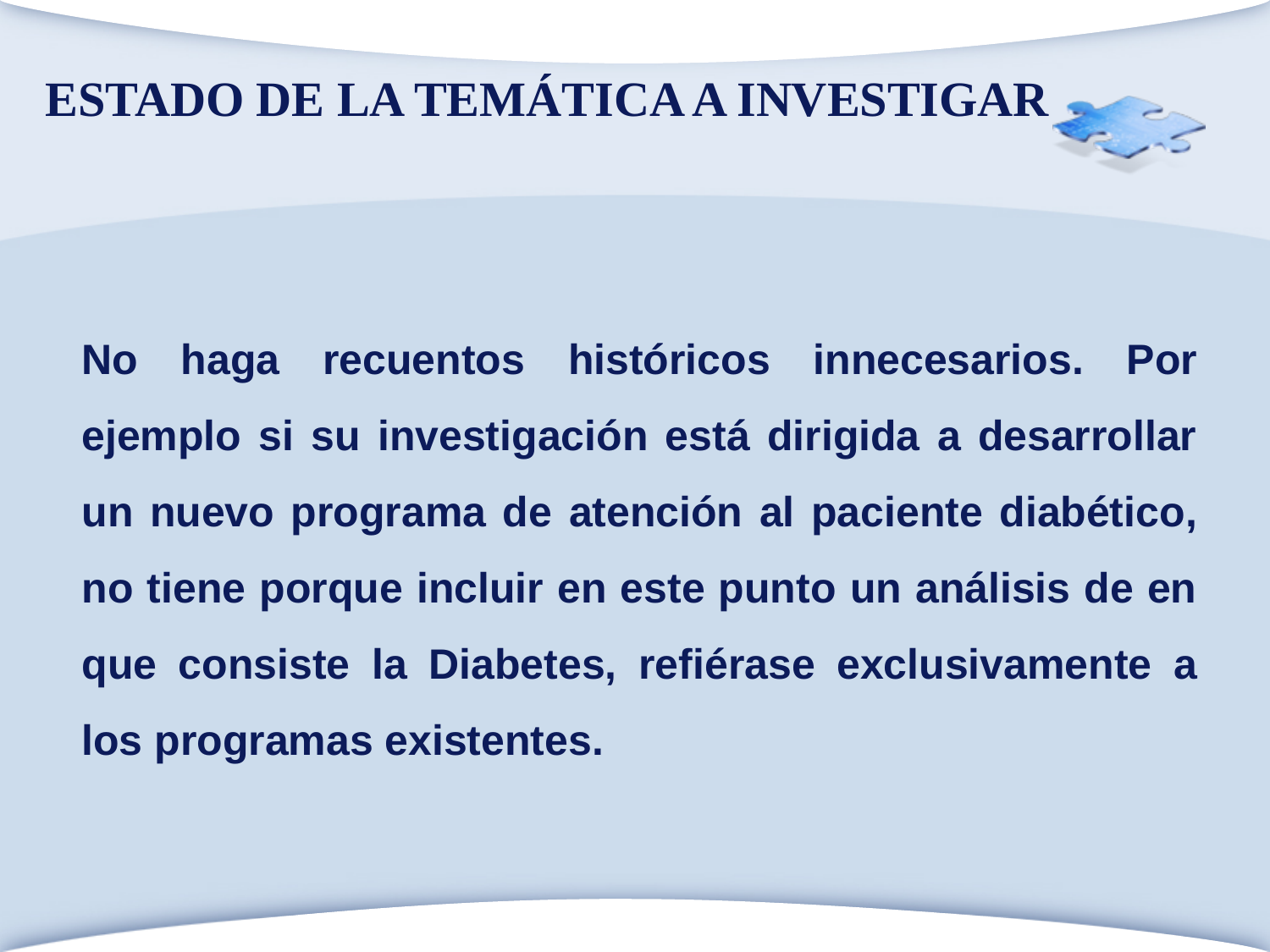

# ESTADO DE LA TEMÁTICA A INVESTIGAR

No haga recuentos históricos innecesarios. Por ejemplo si su investigación está dirigida a desarrollar un nuevo programa de atención al paciente diabético, no tiene porque incluir en este punto un análisis de en que consiste la Diabetes, refiérase exclusivamente a los programas existentes.